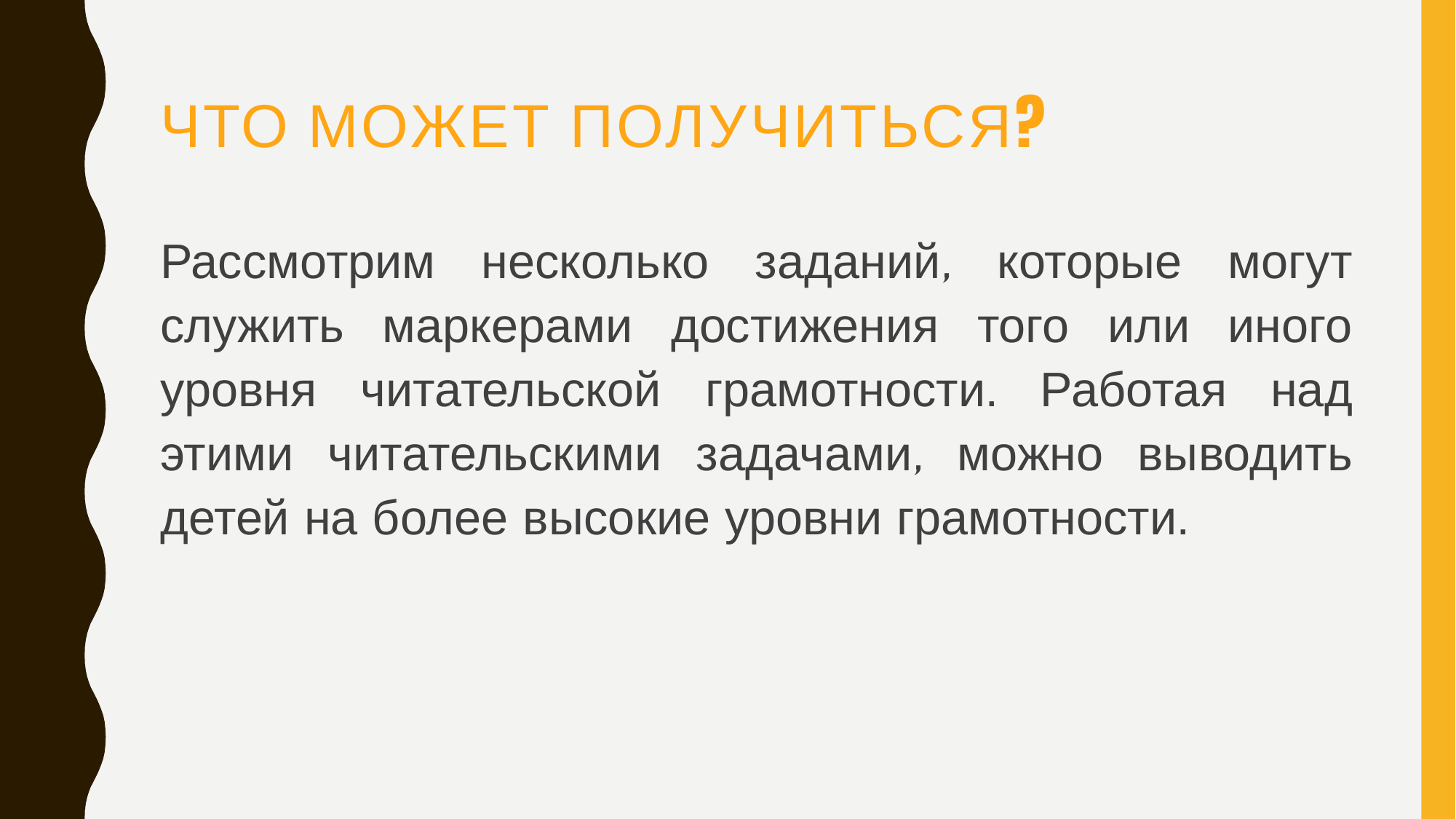

# ЧТО МОЖЕТ ПОЛУЧИТЬСЯ?
Рассмотрим несколько заданий, которые могут служить маркерами достижения того или иного уровня читательской грамотности. Работая над этими читательскими задачами, можно выводить детей на более высокие уровни грамотности.